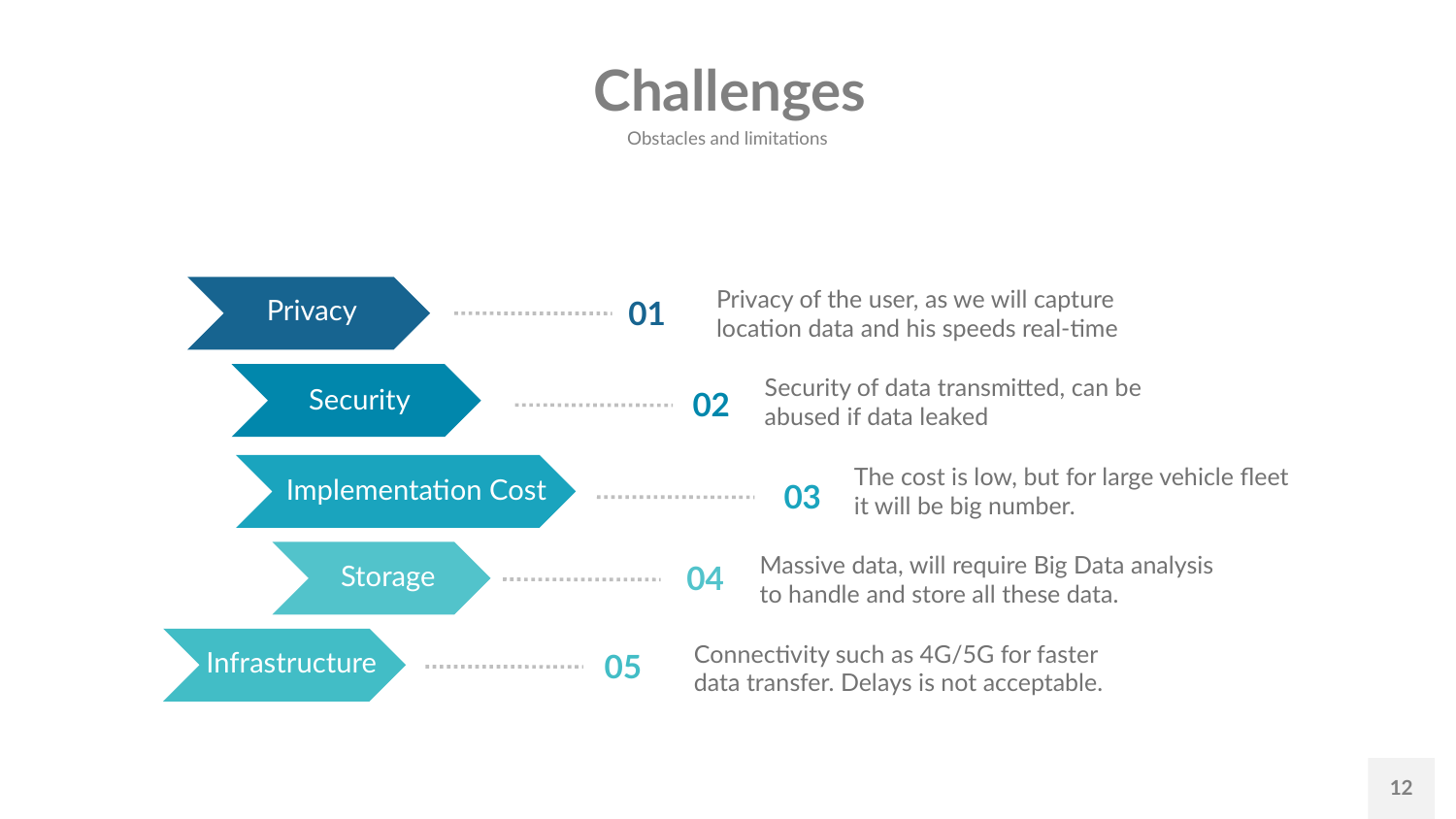

# Challenges
Obstacles and limitations

Privacy of the user, as we will capture location data and his speeds real-time
Privacy
01

Security of data transmitted, can be abused if data leaked
Security
02

The cost is low, but for large vehicle fleet it will be big number.
Implementation Cost
03

Massive data, will require Big Data analysis to handle and store all these data.
Storage
04

Infrastructure
Connectivity such as 4G/5G for faster data transfer. Delays is not acceptable.
05
12